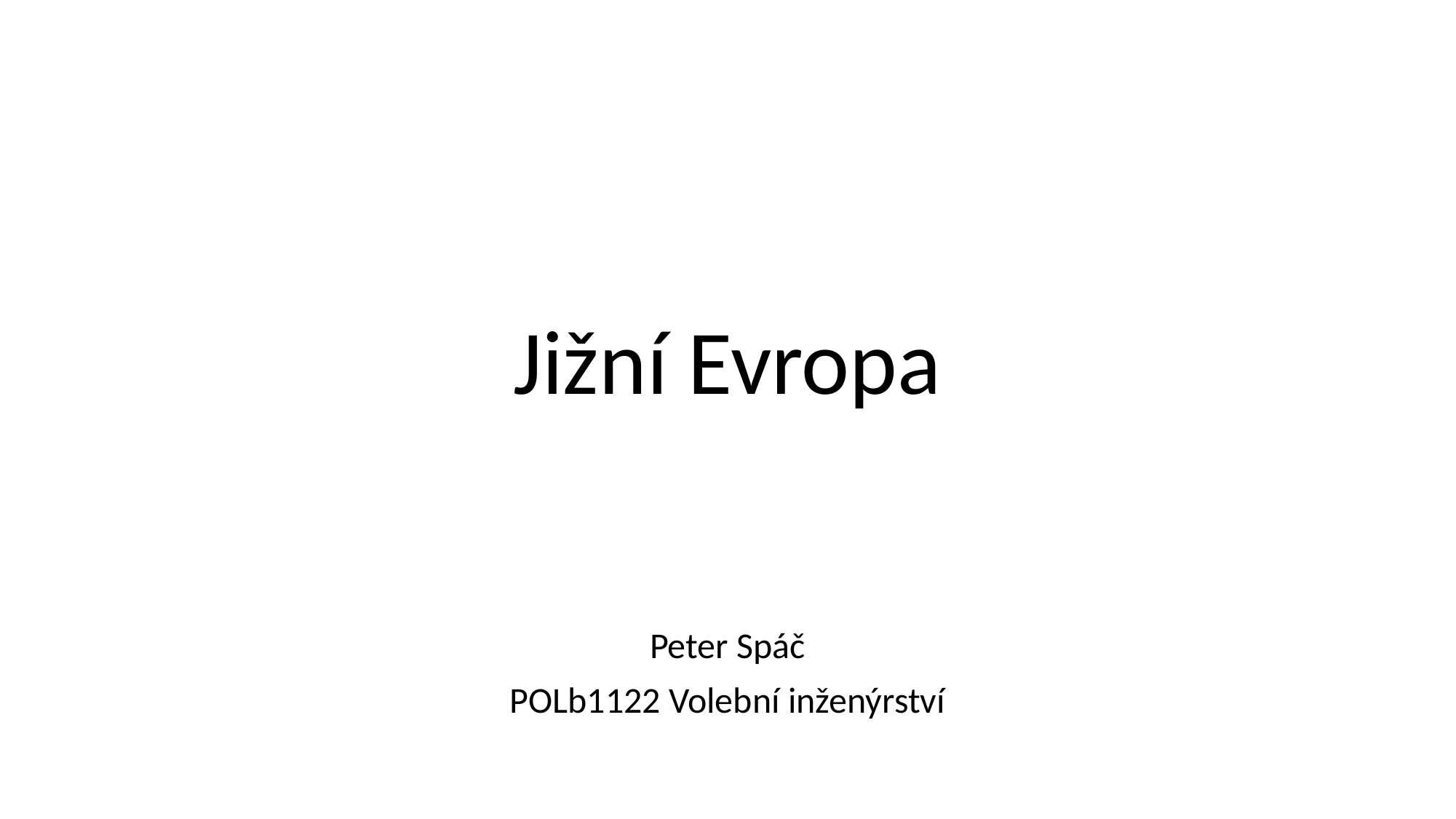

# Jižní Evropa
Peter Spáč
POLb1122 Volební inženýrství